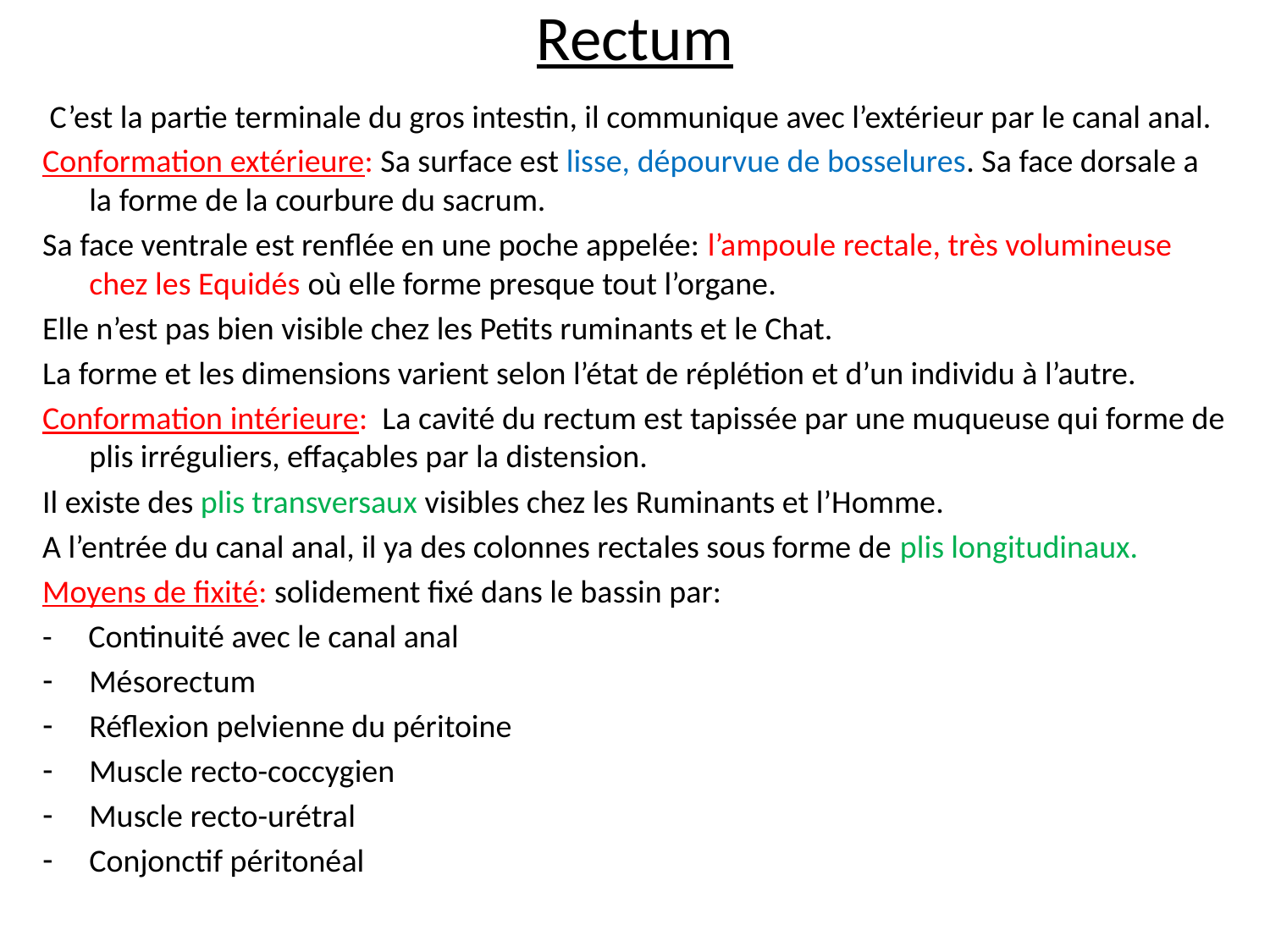

# Rectum
 C’est la partie terminale du gros intestin, il communique avec l’extérieur par le canal anal.
Conformation extérieure: Sa surface est lisse, dépourvue de bosselures. Sa face dorsale a la forme de la courbure du sacrum.
Sa face ventrale est renflée en une poche appelée: l’ampoule rectale, très volumineuse chez les Equidés où elle forme presque tout l’organe.
Elle n’est pas bien visible chez les Petits ruminants et le Chat.
La forme et les dimensions varient selon l’état de réplétion et d’un individu à l’autre.
Conformation intérieure:  La cavité du rectum est tapissée par une muqueuse qui forme de plis irréguliers, effaçables par la distension.
Il existe des plis transversaux visibles chez les Ruminants et l’Homme.
A l’entrée du canal anal, il ya des colonnes rectales sous forme de plis longitudinaux.
Moyens de fixité: solidement fixé dans le bassin par:
-     Continuité avec le canal anal
Mésorectum
Réflexion pelvienne du péritoine
Muscle recto-coccygien
Muscle recto-urétral
Conjonctif péritonéal